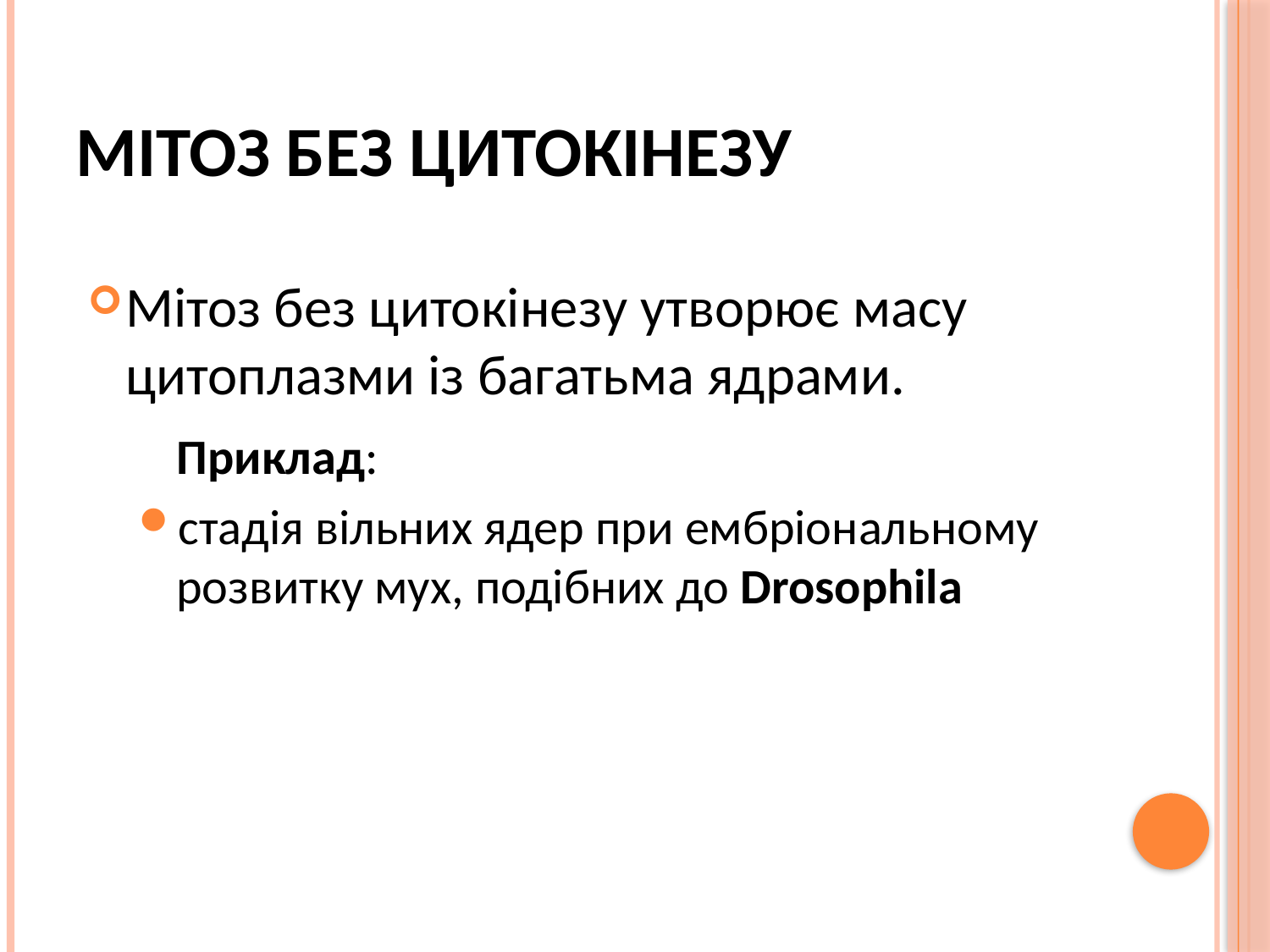

# Мітоз без цитокінезу
Мітоз без цитокінезу утворює масу цитоплазми із багатьма ядрами.
   Приклад:
стадія вільних ядер при ембріональному розвитку мух, подібних до Drosophila